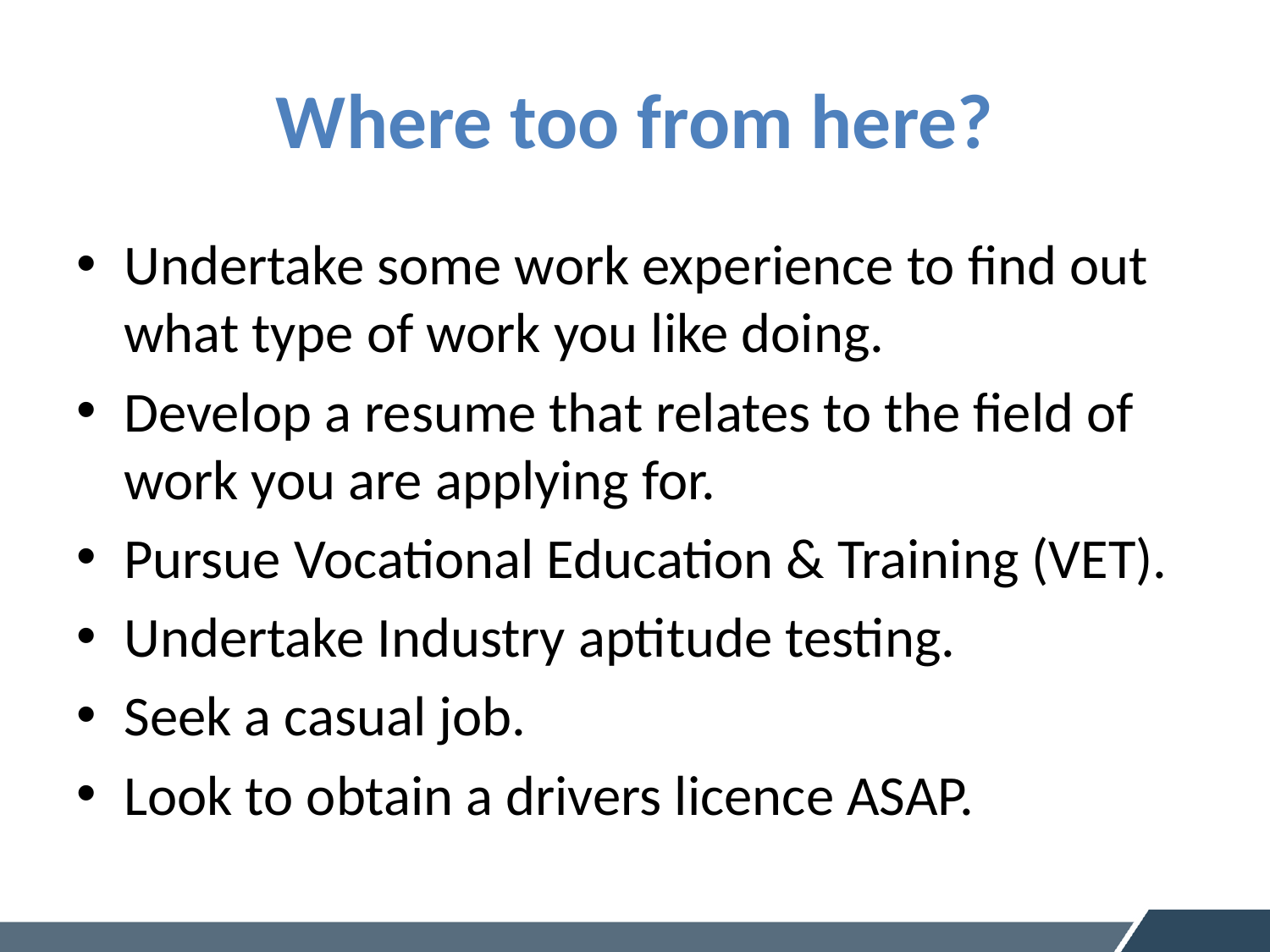

# Where too from here?
Undertake some work experience to find out what type of work you like doing.
Develop a resume that relates to the field of work you are applying for.
Pursue Vocational Education & Training (VET).
Undertake Industry aptitude testing.
Seek a casual job.
Look to obtain a drivers licence ASAP.